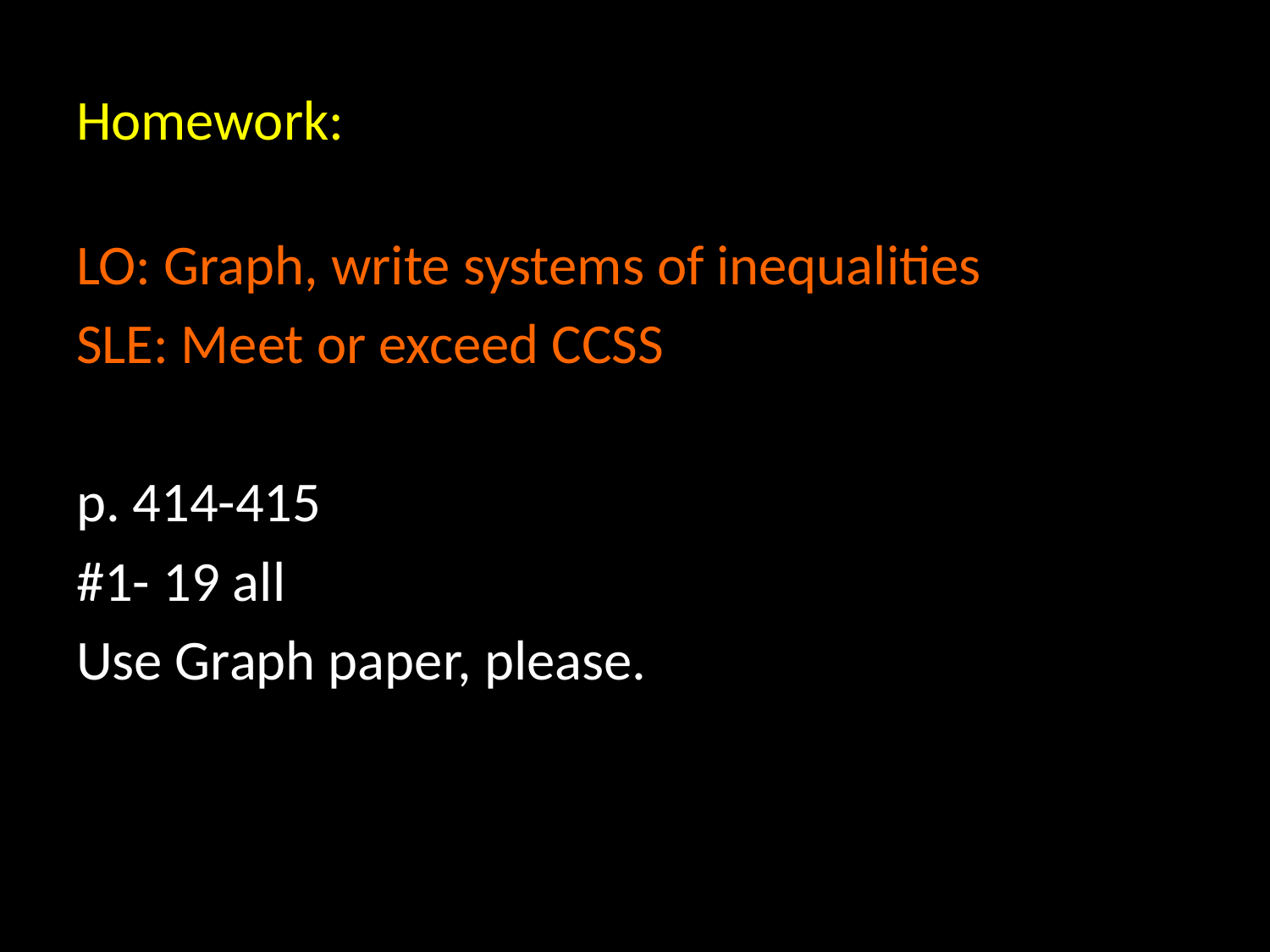

# Homework:
LO: Graph, write systems of inequalities
SLE: Meet or exceed CCSS

p. 414-415
#1- 19 all
Use Graph paper, please.